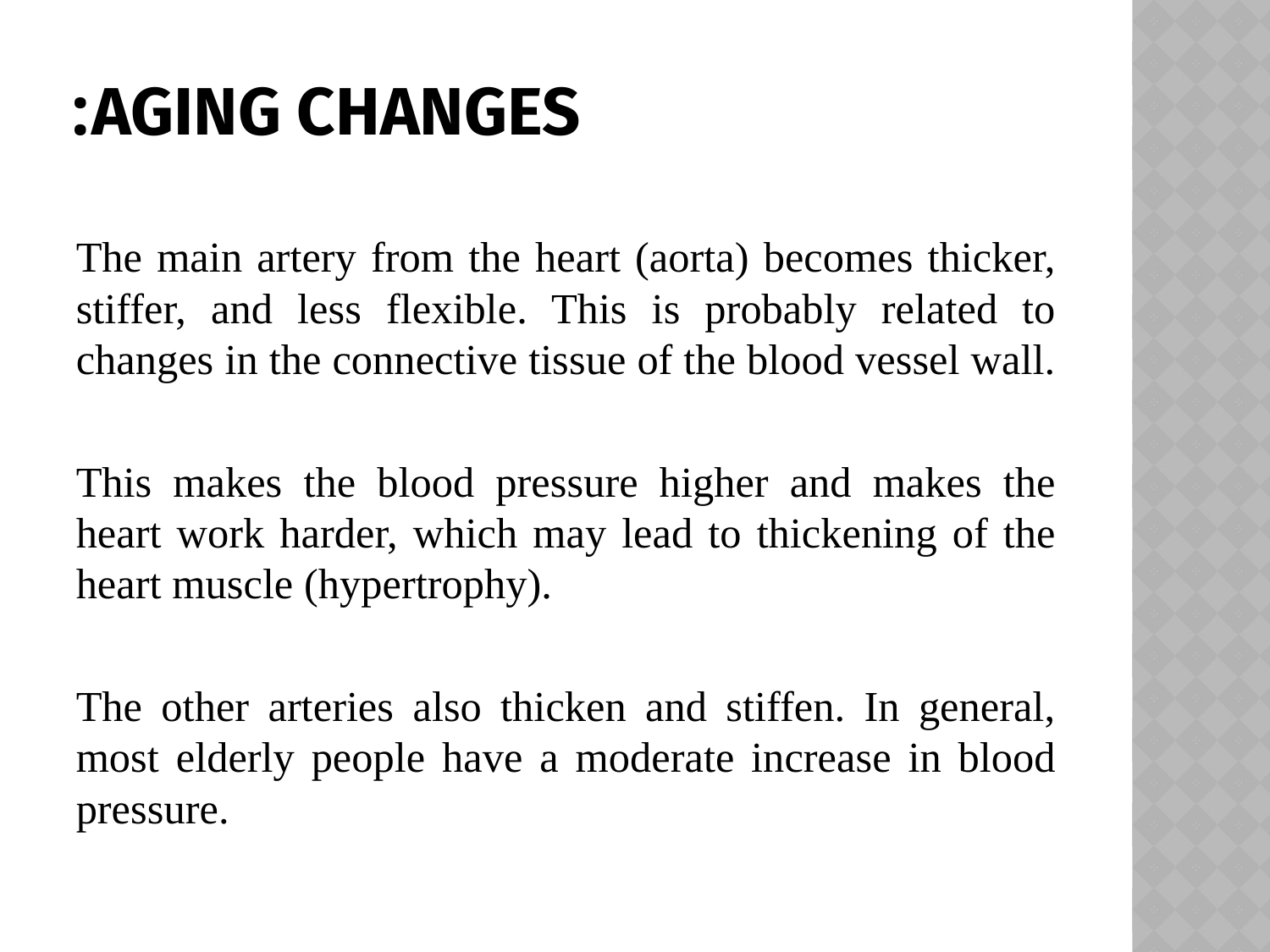

# AGING CHANGES:
The main artery from the heart (aorta) becomes thicker, stiffer, and less flexible. This is probably related to changes in the connective tissue of the blood vessel wall.

This makes the blood pressure higher and makes the heart work harder, which may lead to thickening of the heart muscle (hypertrophy).

The other arteries also thicken and stiffen. In general, most elderly people have a moderate increase in blood pressure.